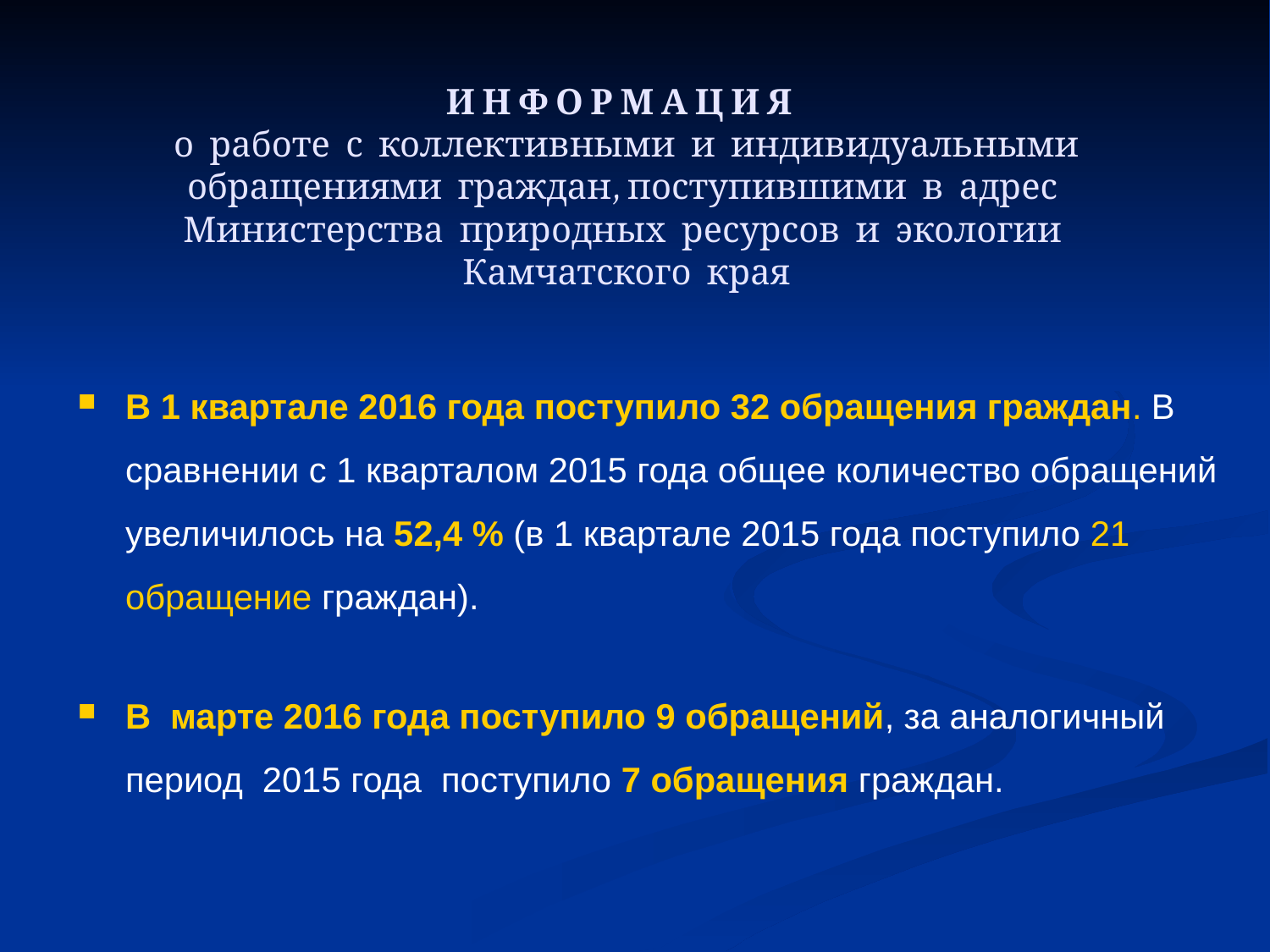

# И Н Ф О Р М А Ц И Я о  работе  с  коллективными  и  индивидуальными обращениями  граждан, поступившими  в  адрес  Министерства  природных  ресурсов  и  экологии  Камчатского  края
В 1 квартале 2016 года поступило 32 обращения граждан. В сравнении с 1 кварталом 2015 года общее количество обращений увеличилось на 52,4 % (в 1 квартале 2015 года поступило 21 обращение граждан).

В  марте 2016 года поступило 9 обращений, за аналогичный период  2015 года  поступило 7 обращения граждан.